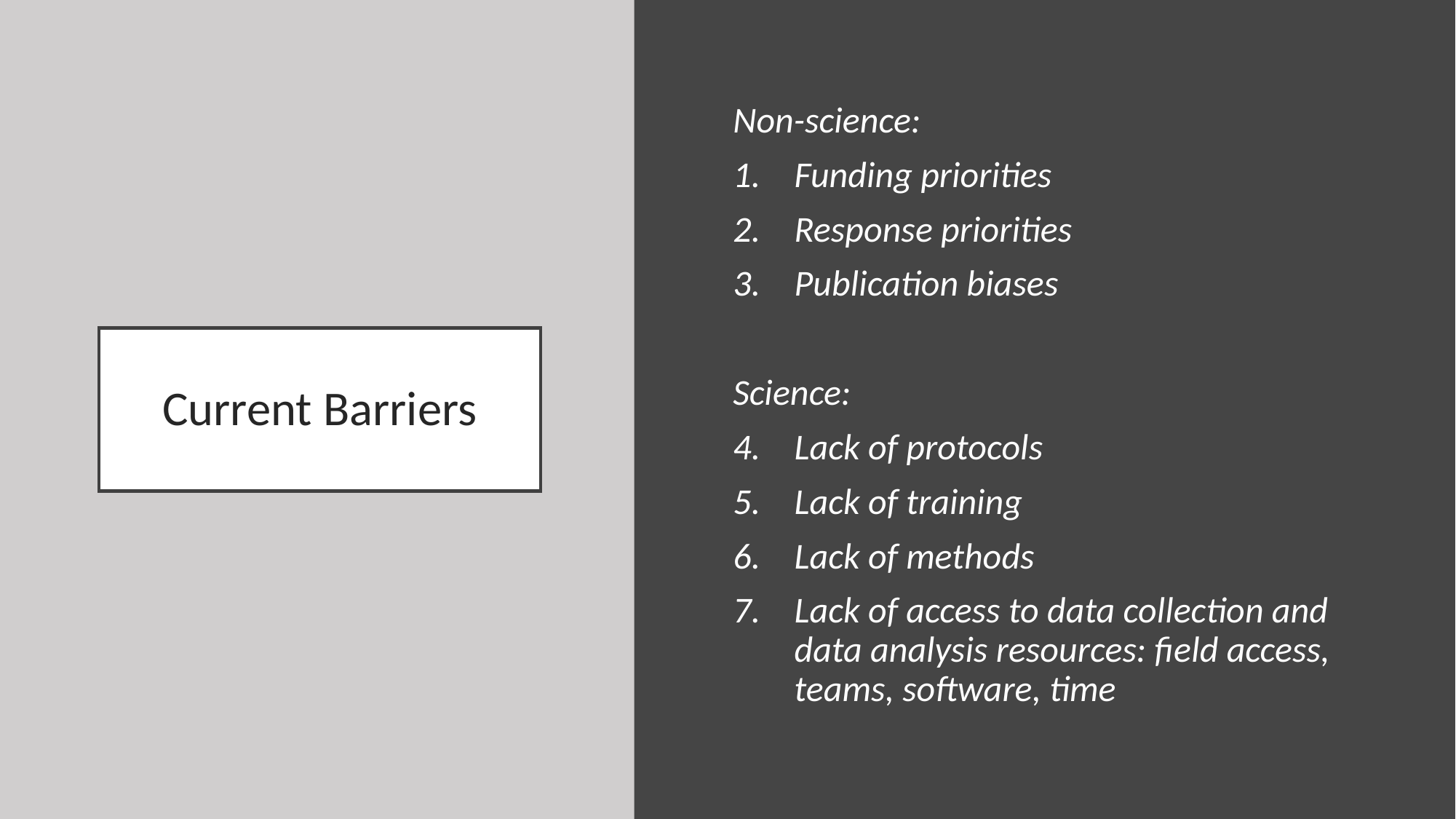

Non-science:
Funding priorities
Response priorities
Publication biases

Science:
Lack of protocols
Lack of training
Lack of methods
Lack of access to data collection and data analysis resources: field access, teams, software, time

# Current Barriers